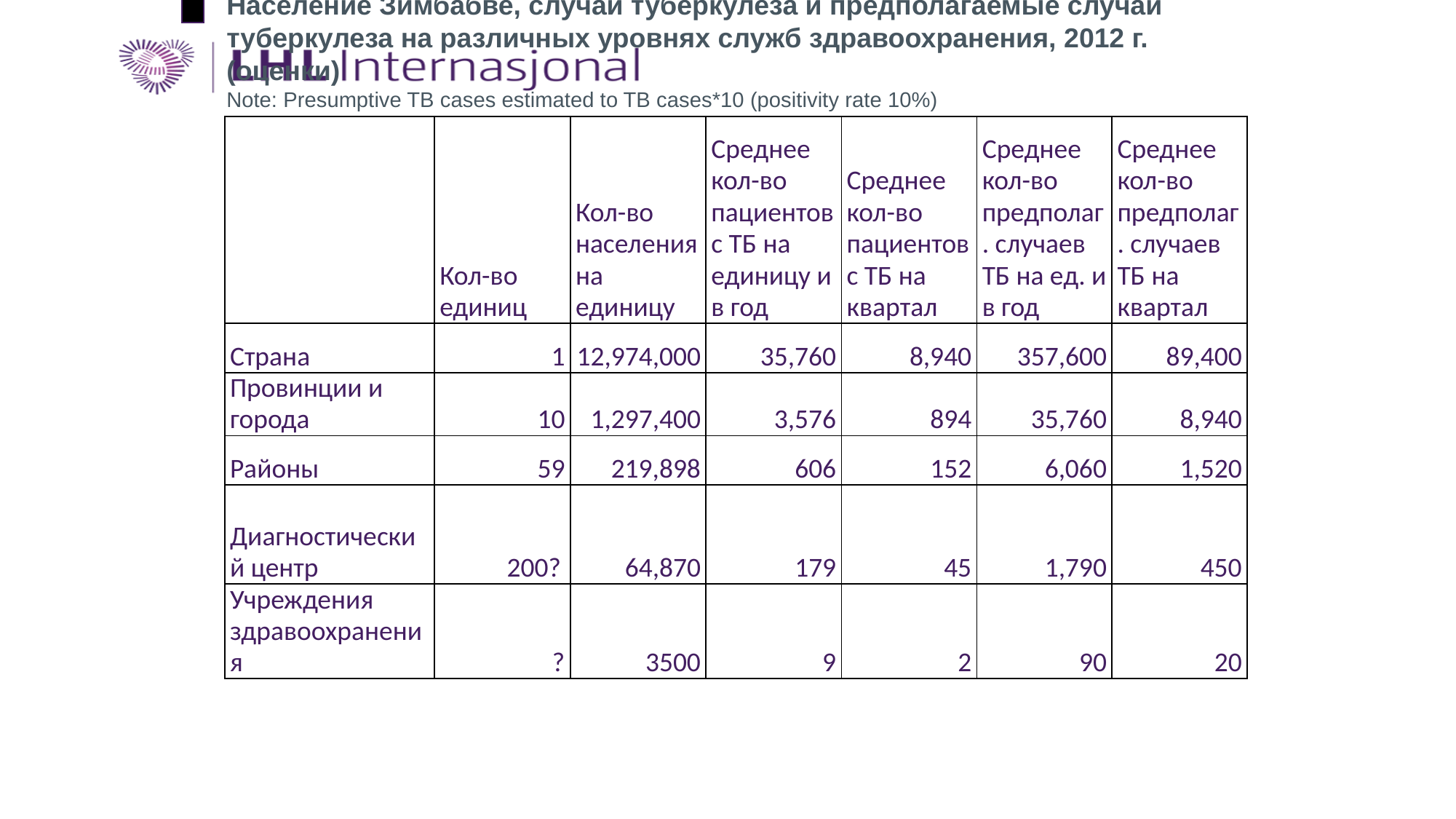

# Население Зимбабве, случаи туберкулеза и предполагаемые случаи туберкулеза на различных уровнях служб здравоохранения, 2012 г. (оценки) Note: Presumptive TB cases estimated to TB cases*10 (positivity rate 10%)
|  | Кол-во единиц | Кол-во населения на единицу | Среднее кол-во пациентов с ТБ на единицу и в год | Среднее кол-во пациентов с ТБ на квартал | Среднее кол-во предполаг. случаев ТБ на ед. и в год | Среднее кол-во предполаг. случаев ТБ на квартал |
| --- | --- | --- | --- | --- | --- | --- |
| Страна | 1 | 12,974,000 | 35,760 | 8,940 | 357,600 | 89,400 |
| Провинции и города | 10 | 1,297,400 | 3,576 | 894 | 35,760 | 8,940 |
| Районы | 59 | 219,898 | 606 | 152 | 6,060 | 1,520 |
| Диагностический центр | 200? | 64,870 | 179 | 45 | 1,790 | 450 |
| Учреждения здравоохранения | ? | 3500 | 9 | 2 | 90 | 20 |